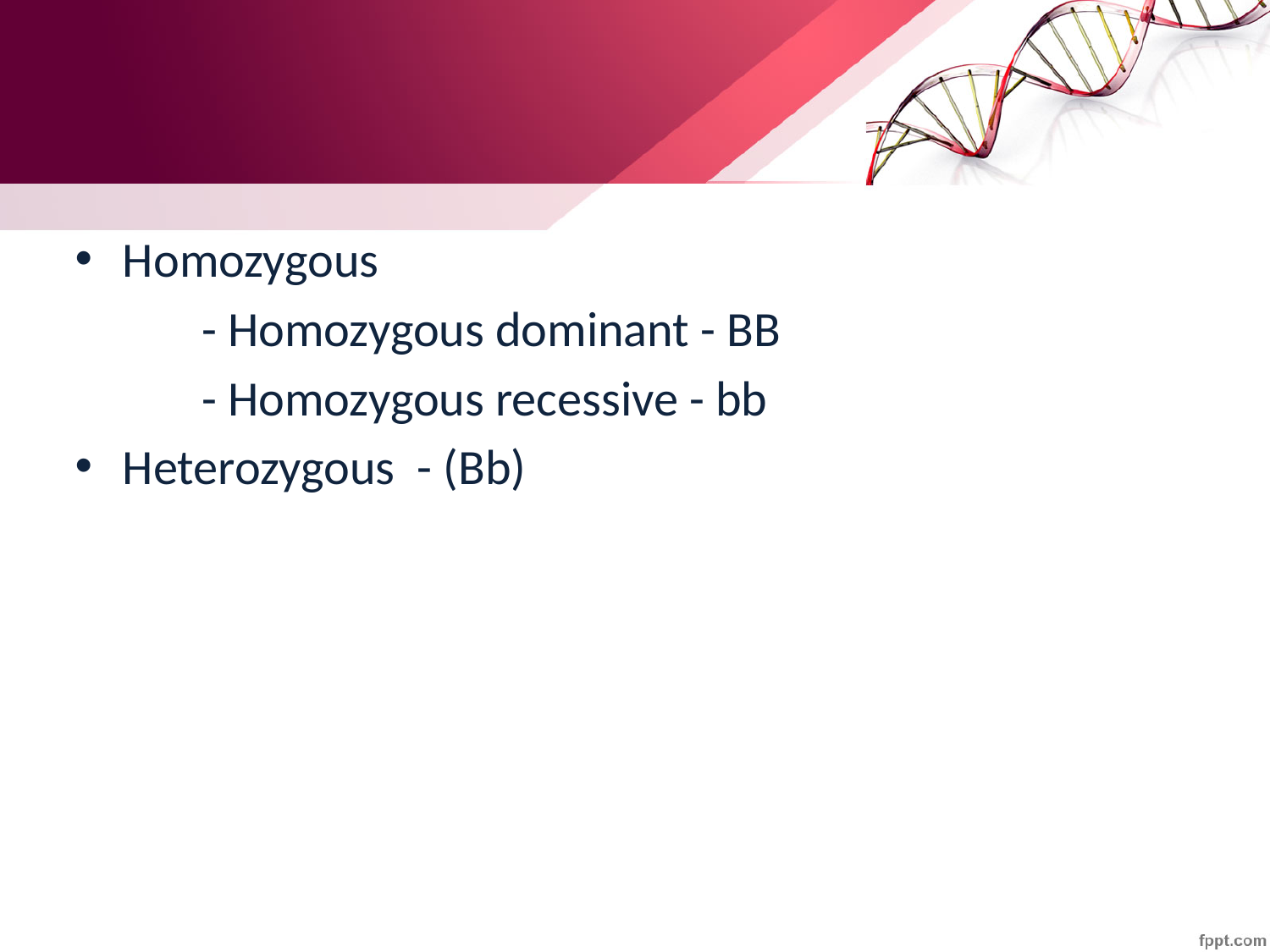

#
Homozygous
	- Homozygous dominant - BB
	- Homozygous recessive - bb
Heterozygous  - (Bb)